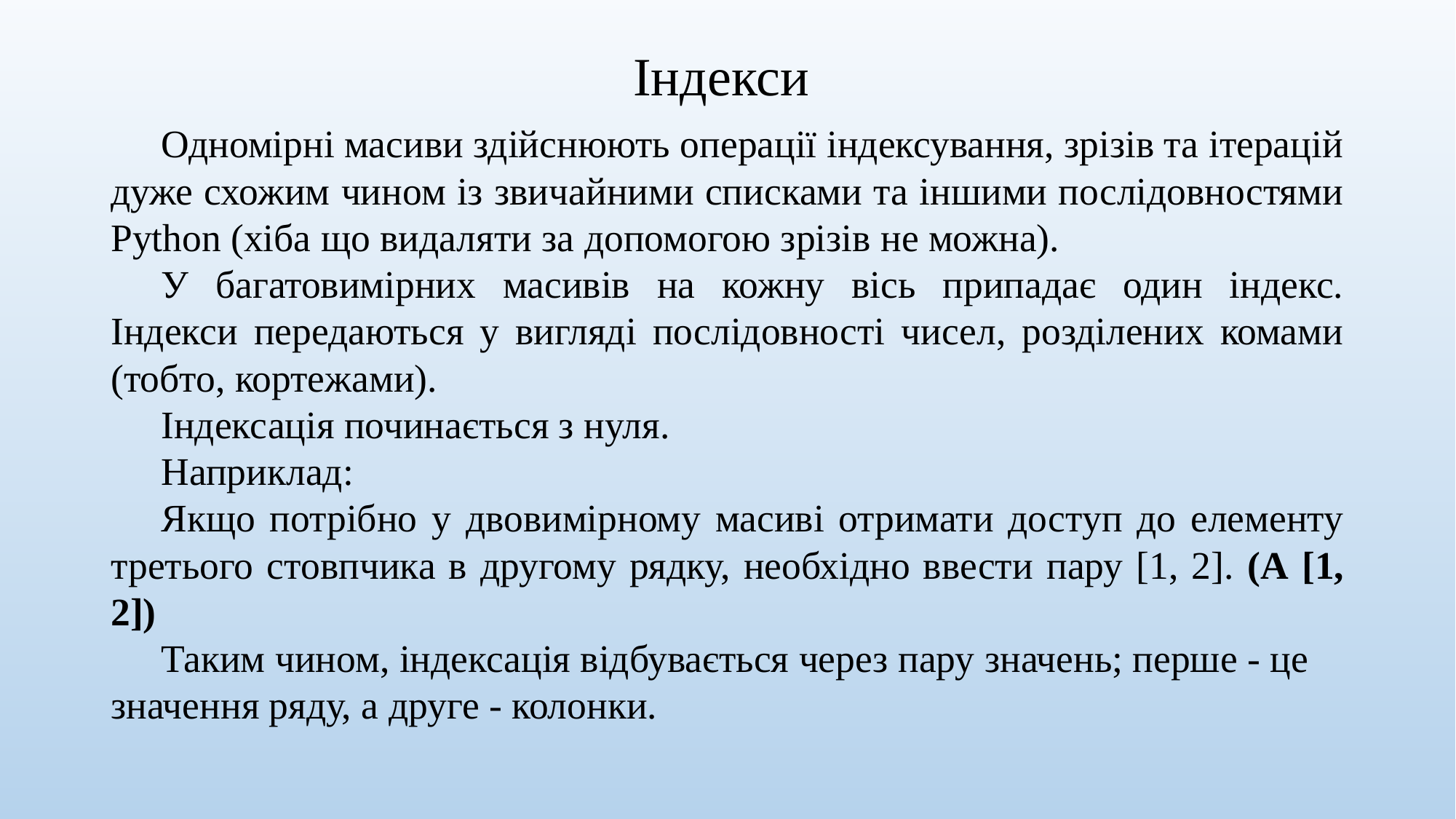

# Індекси
Одномірні масиви здійснюють операції індексування, зрізів та ітерацій дуже схожим чином із звичайними списками та іншими послідовностями Python (хіба що видаляти за допомогою зрізів не можна).
У багатовимірних масивів на кожну вісь припадає один індекс. Індекси передаються у вигляді послідовності чисел, розділених комами (тобто, кортежами).
Індексація починається з нуля.
Наприклад:
Якщо потрібно у двовимірному масиві отримати доступ до елементу третього стовпчика в другому рядку, необхідно ввести пару [1, 2]. (А [1, 2])
Таким чином, індексація відбувається через пару значень; перше - це значення ряду, а друге - колонки.